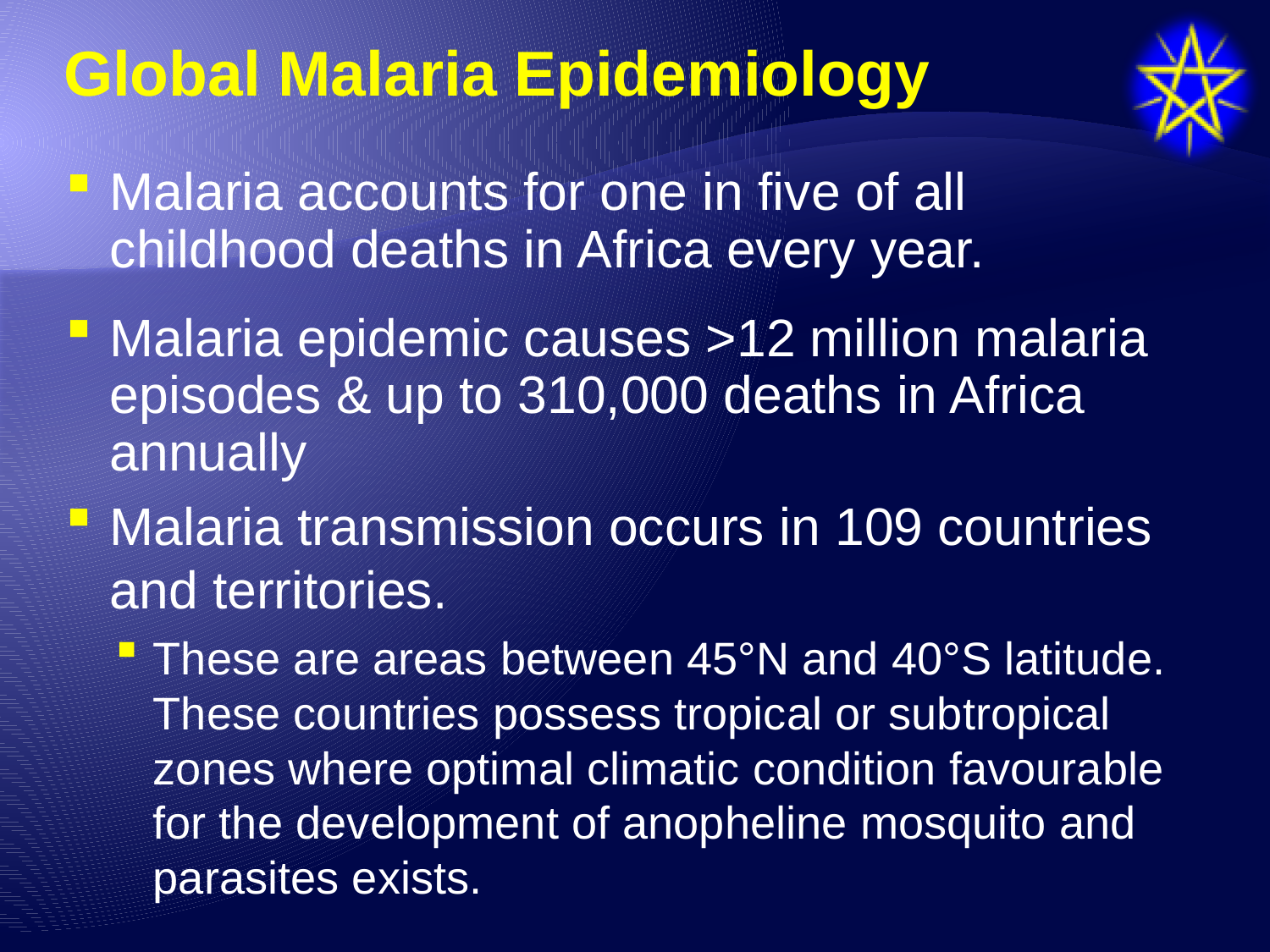

# Global Malaria Epidemiology
Malaria accounts for one in five of all childhood deaths in Africa every year.
Malaria epidemic causes >12 million malaria episodes & up to 310,000 deaths in Africa annually
Malaria transmission occurs in 109 countries and territories.
These are areas between 45°N and 40°S latitude. These countries possess tropical or subtropical zones where optimal climatic condition favourable for the development of anopheline mosquito and parasites exists.